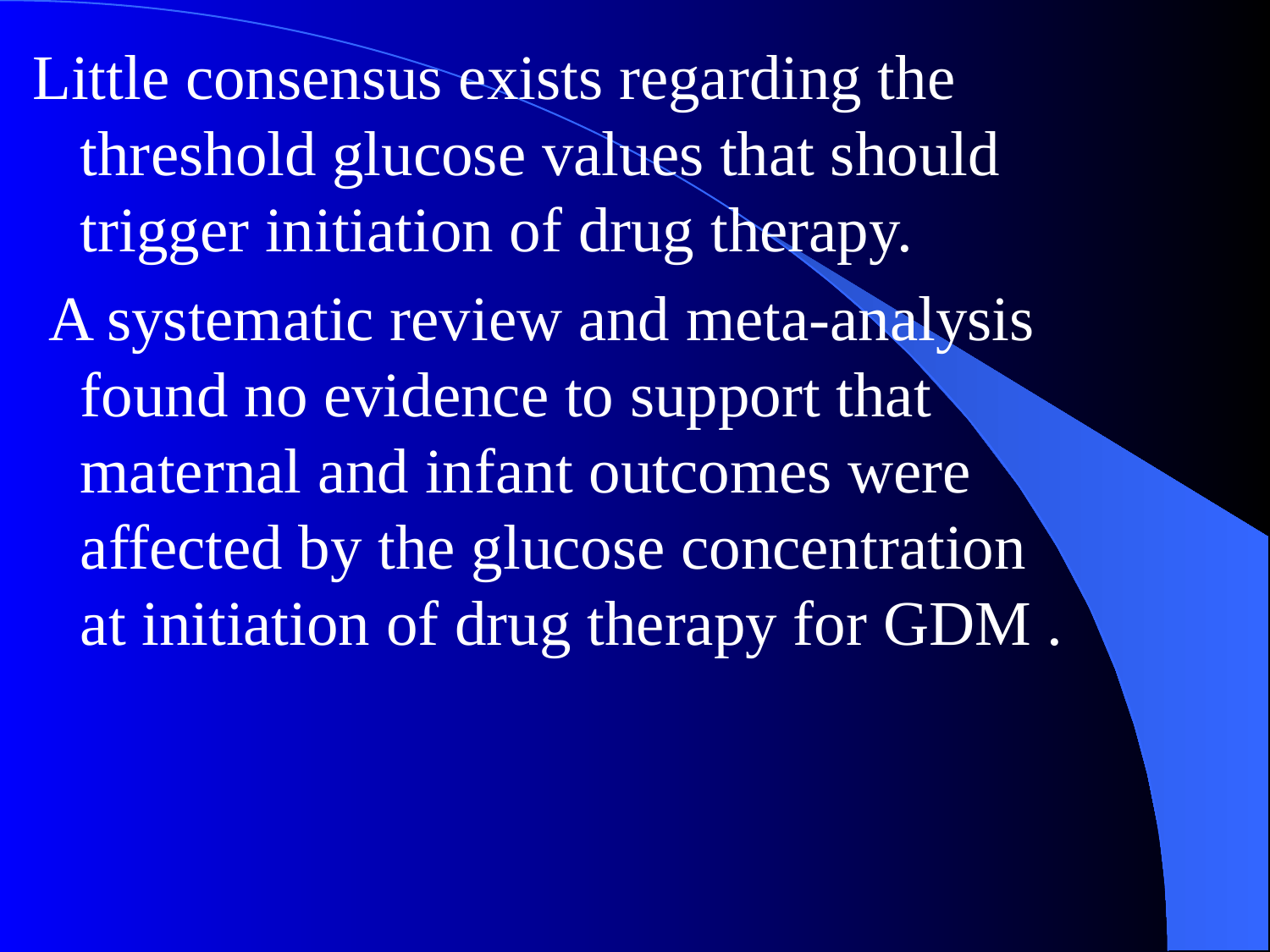

Little consensus exists regarding the threshold glucose values that should trigger initiation of drug therapy.
 A systematic review and meta-analysis found no evidence to support that maternal and infant outcomes were affected by the glucose concentration at initiation of drug therapy for GDM .